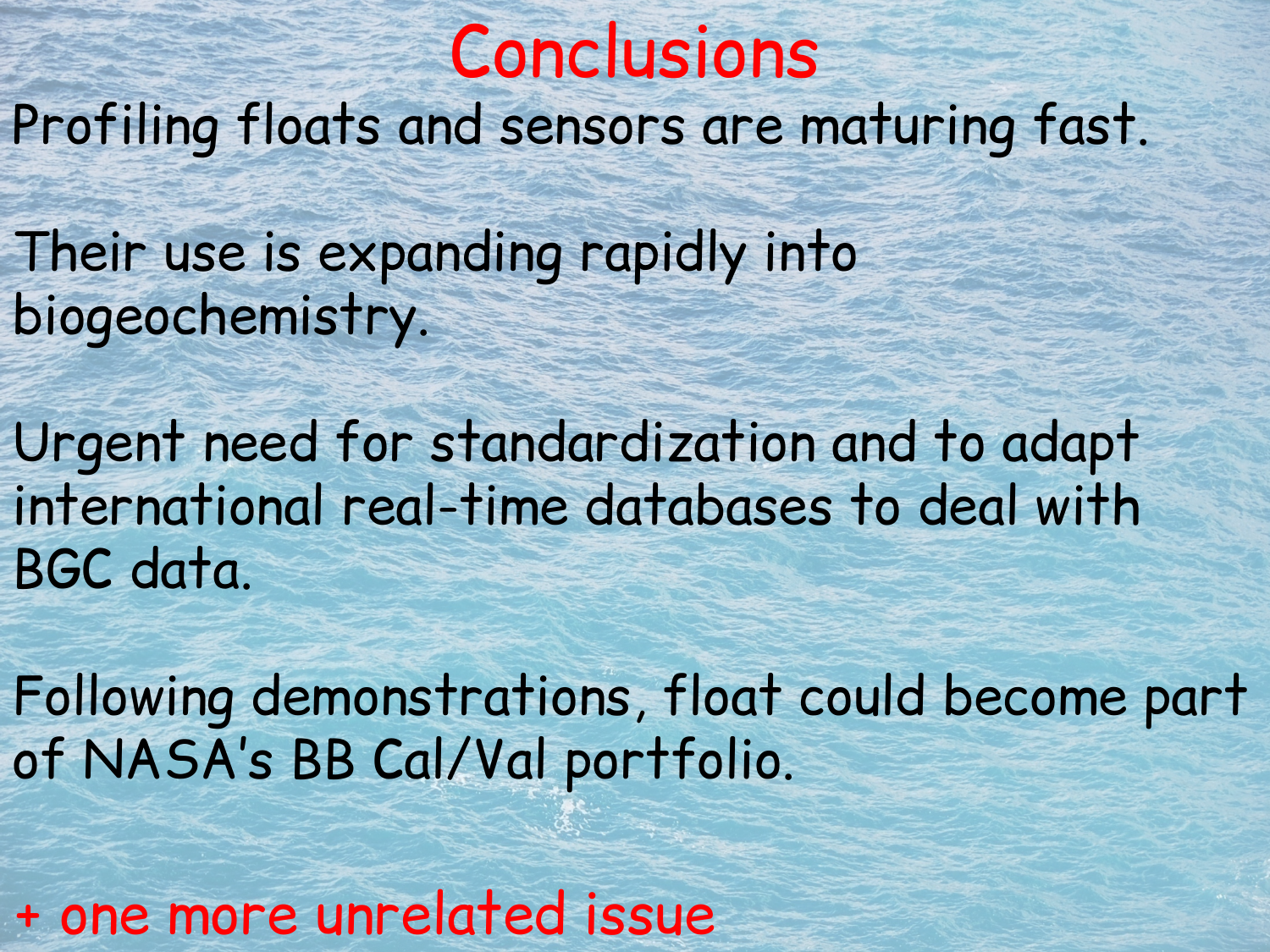

Conclusions
Profiling floats and sensors are maturing fast.

Their use is expanding rapidly into biogeochemistry.

Urgent need for standardization and to adapt international real-time databases to deal with BGC data.

Following demonstrations, float could become part of NASA’s BB Cal/Val portfolio.
+ one more unrelated issue